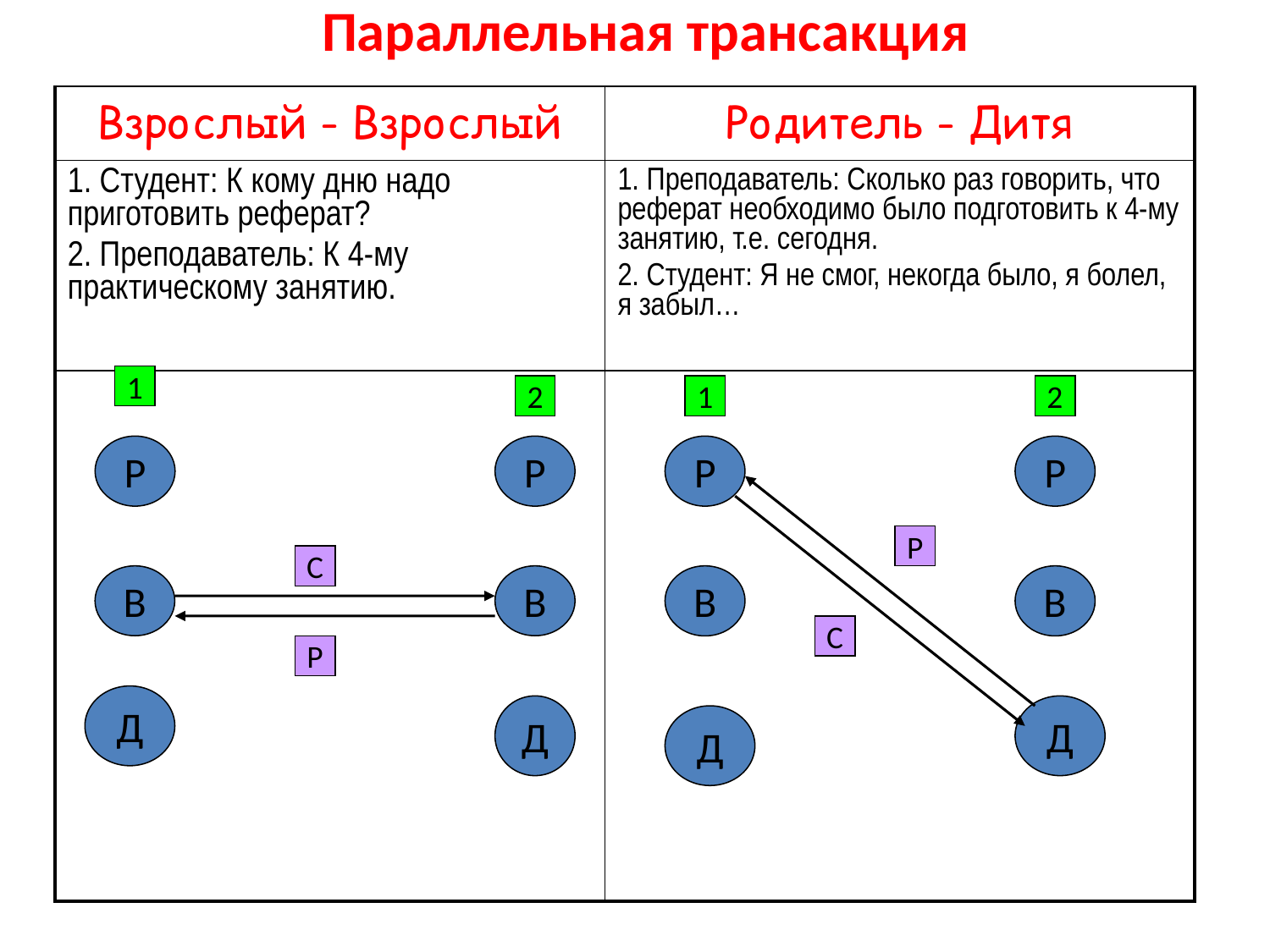

# Параллельная трансакция
| Взрослый - Взрослый | Родитель - Дитя |
| --- | --- |
| 1. Студент: К кому дню надо приготовить реферат? 2. Преподаватель: К 4-му практическому занятию. | 1. Преподаватель: Сколько раз говорить, что реферат необходимо было подготовить к 4-му занятию, т.е. сегодня. 2. Студент: Я не смог, некогда было, я болел, я забыл… |
|  |  |
1
2
1
2
Р
Р
Р
Р

Р
С
В
В
В
В

С
Р
Д
Д
Д
Д